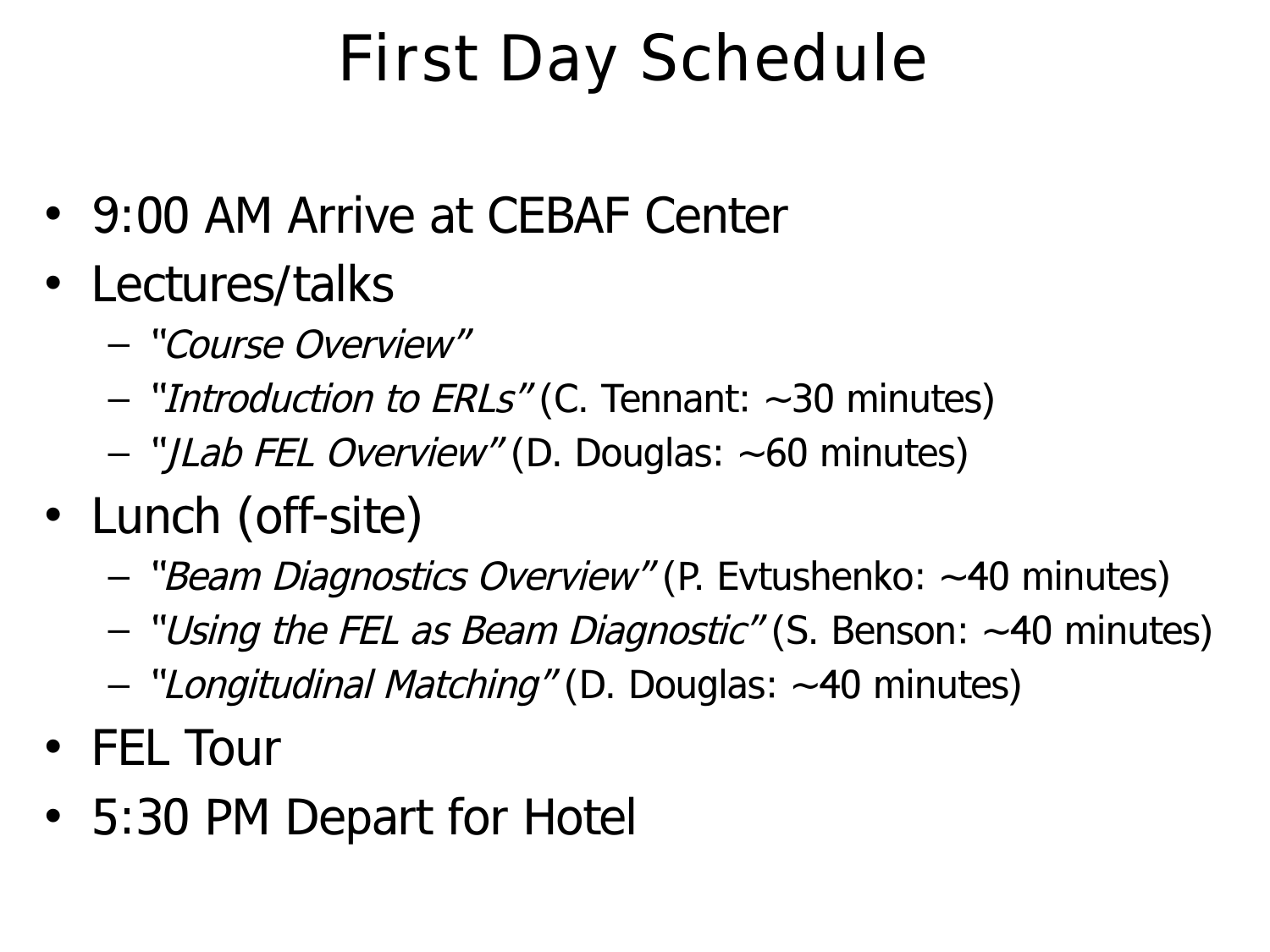

# First Day Schedule

9:00 AM Arrive at CEBAF Center
Lectures/talks
“Course Overview”
“Introduction to ERLs” (C. Tennant: ~30 minutes)
“JLab FEL Overview” (D. Douglas: ~60 minutes)
Lunch (off-site)
“Beam Diagnostics Overview” (P. Evtushenko: ~40 minutes)
“Using the FEL as Beam Diagnostic” (S. Benson: ~40 minutes)
“Longitudinal Matching” (D. Douglas: ~40 minutes)
FEL Tour
5:30 PM Depart for Hotel